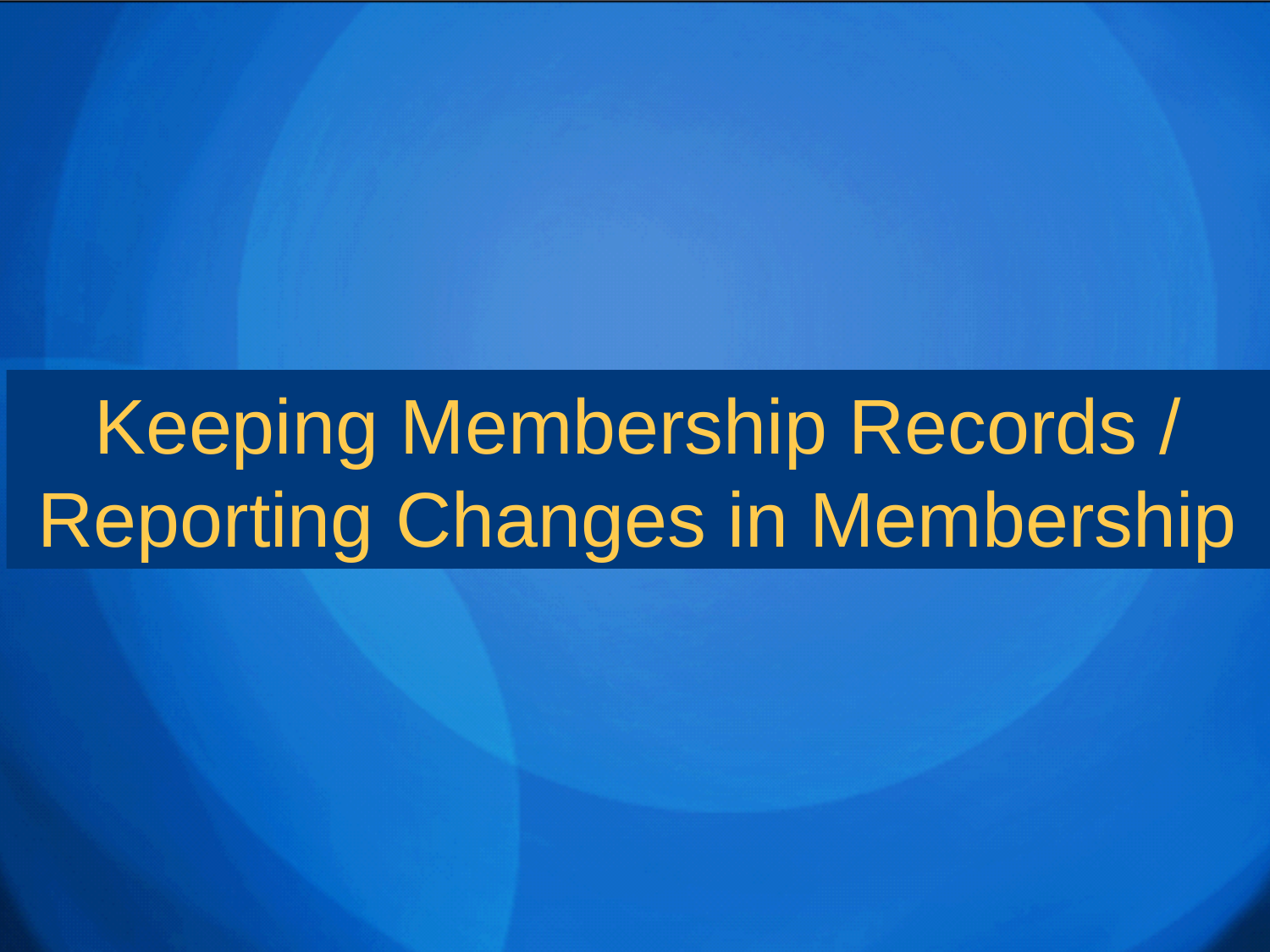

Keeping Membership Records / Reporting Changes in Membership